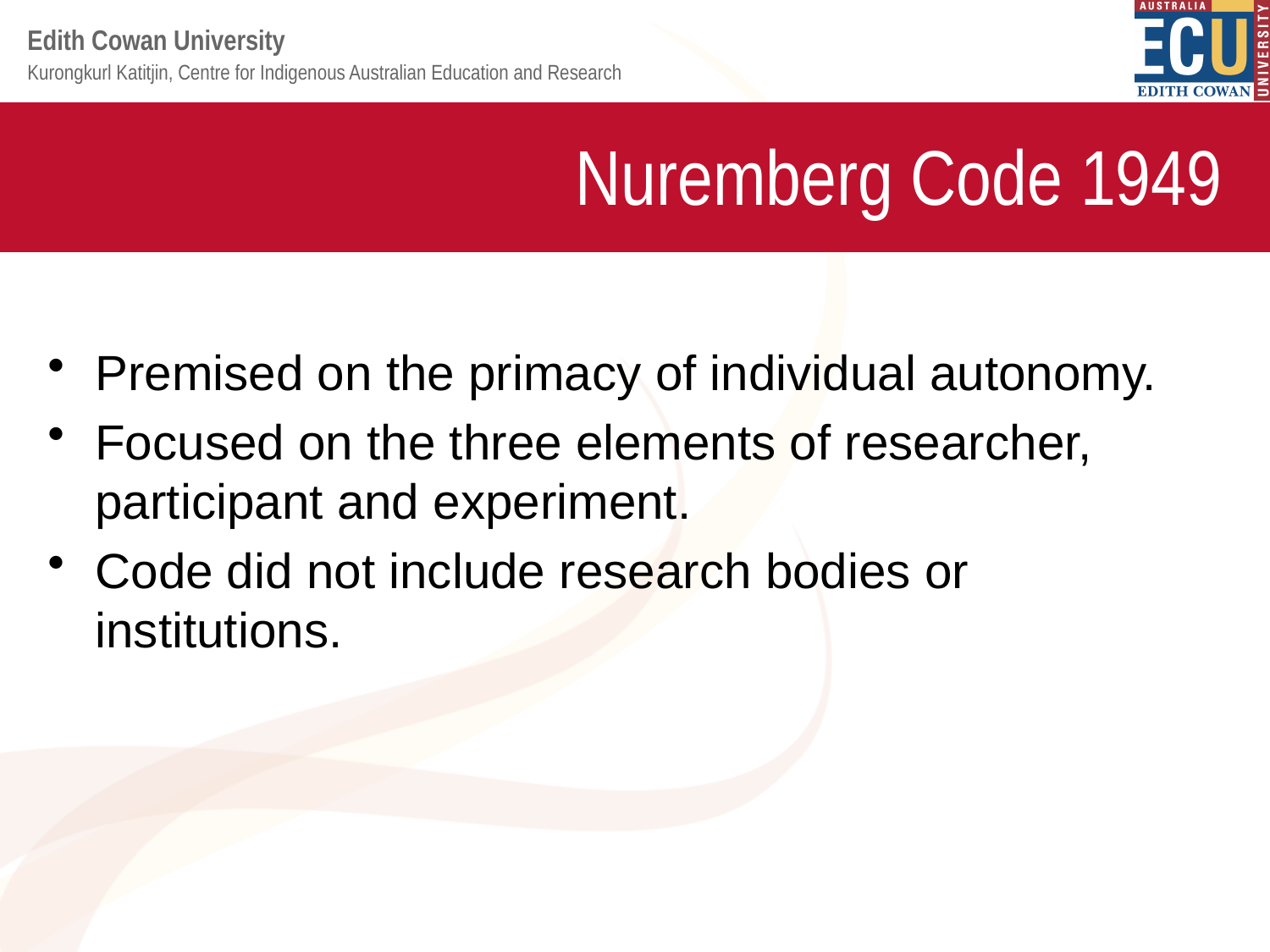

# Nuremberg Code 1949

Premised on the primacy of individual autonomy.
Focused on the three elements of researcher, participant and experiment.
Code did not include research bodies or institutions.